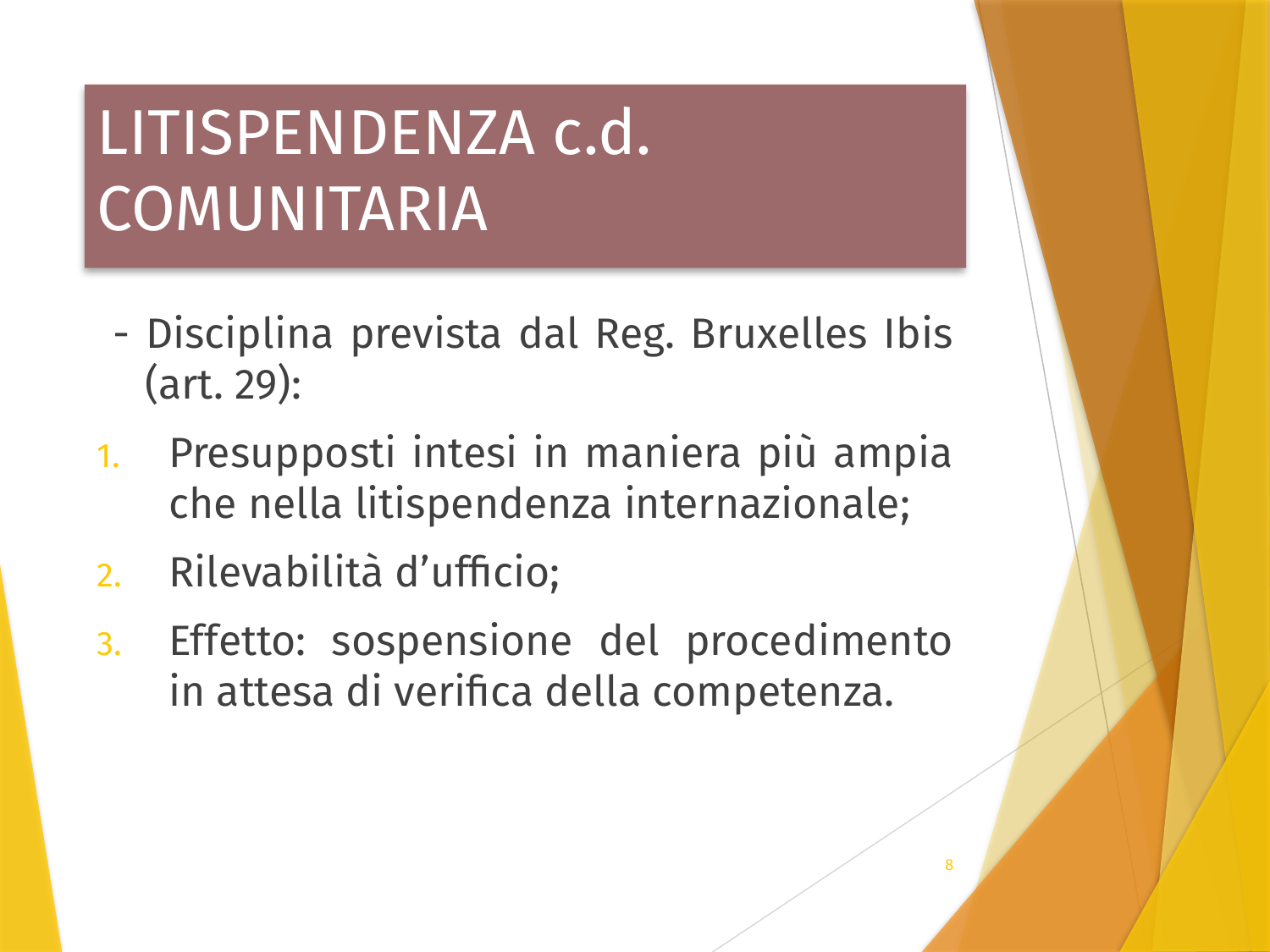

# LITISPENDENZA c.d. COMUNITARIA
 - Disciplina prevista dal Reg. Bruxelles Ibis (art. 29):
Presupposti intesi in maniera più ampia che nella litispendenza internazionale;
Rilevabilità d’ufficio;
Effetto: sospensione del procedimento in attesa di verifica della competenza.

8